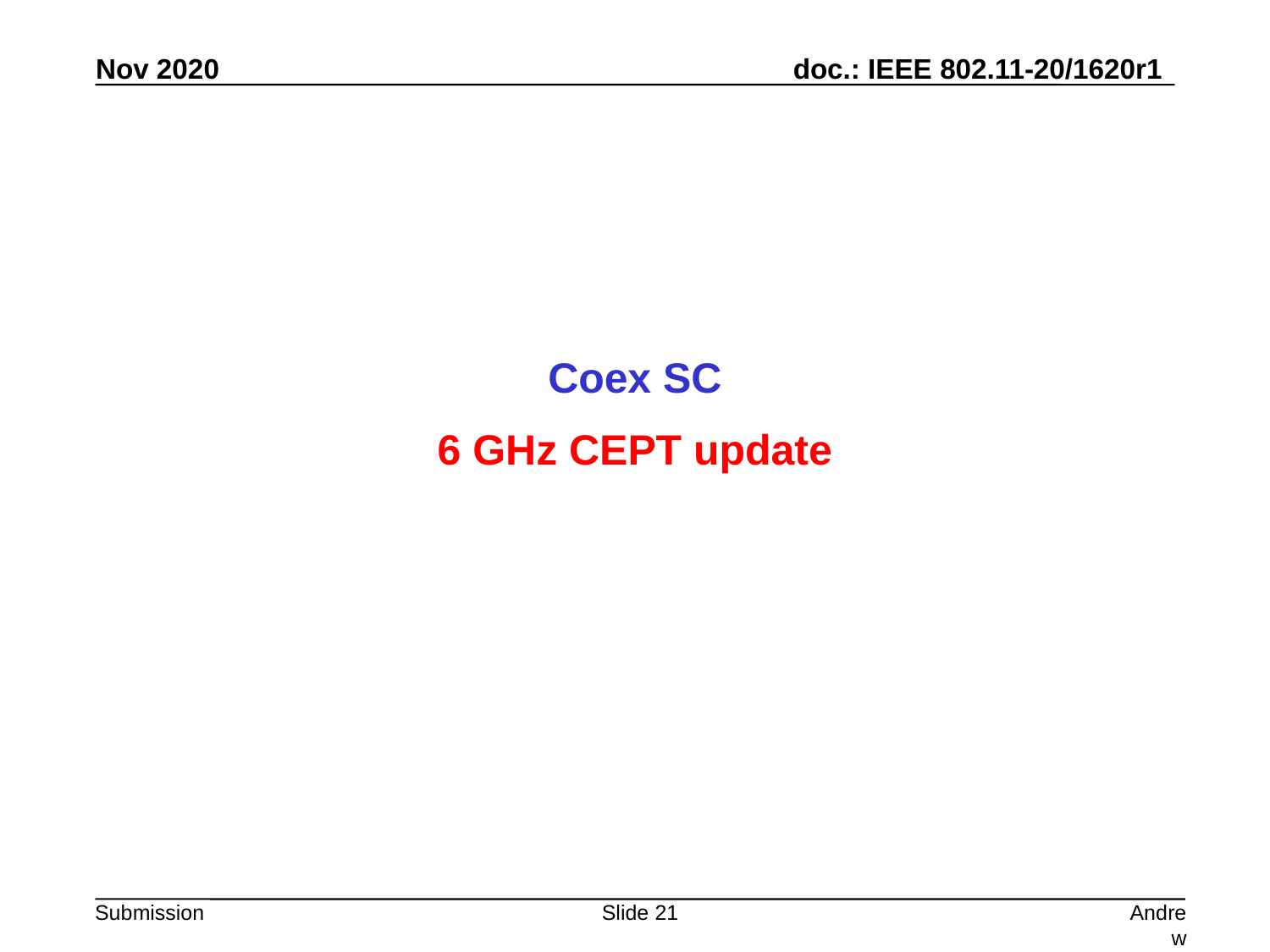

Coex SC
6 GHz CEPT update
Slide 21
Andrew Myles, Cisco